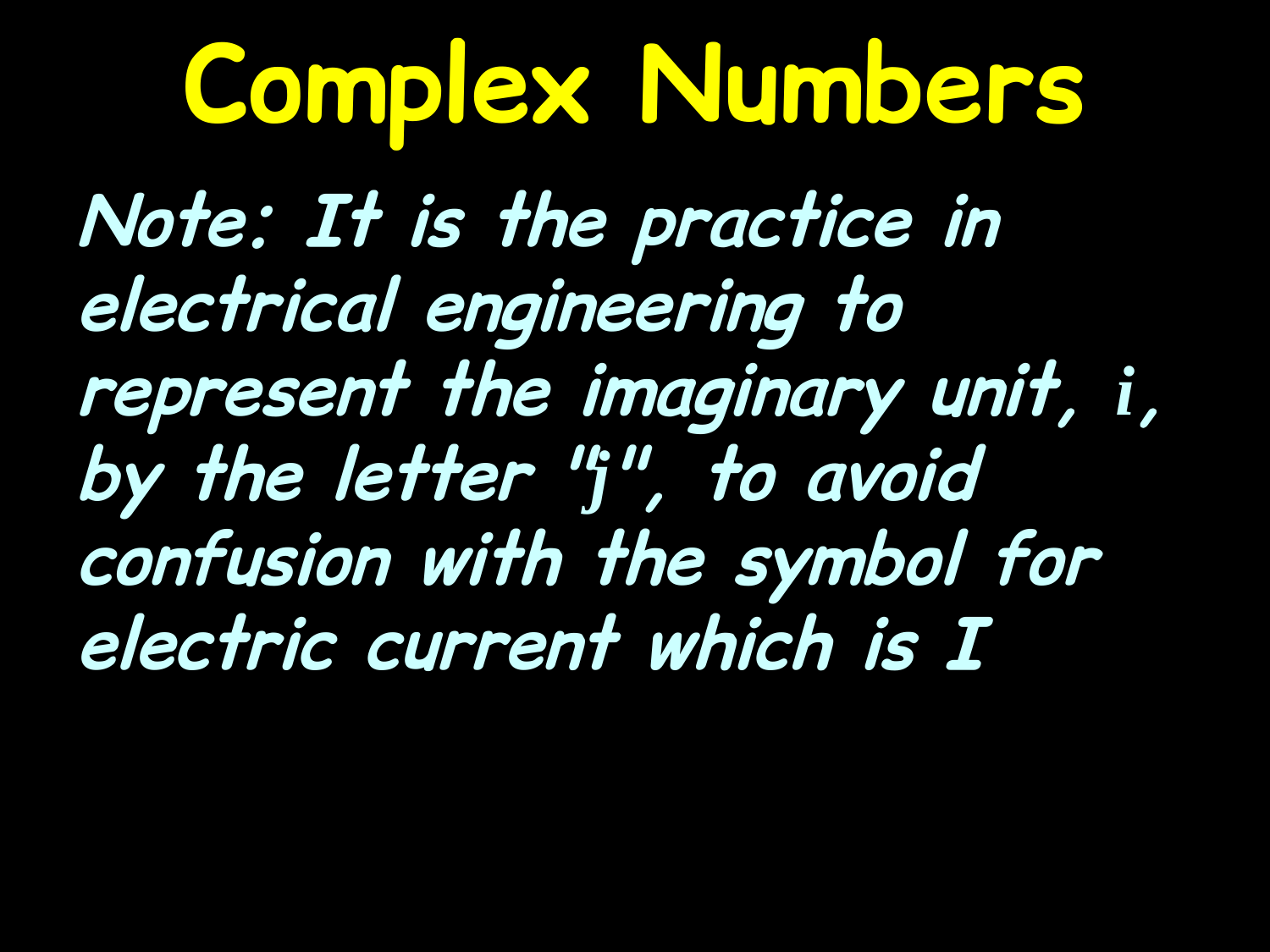

# Complex Numbers
Note: It is the practice in electrical engineering to represent the imaginary unit, i, by the letter "j", to avoid confusion with the symbol for electric current which is I